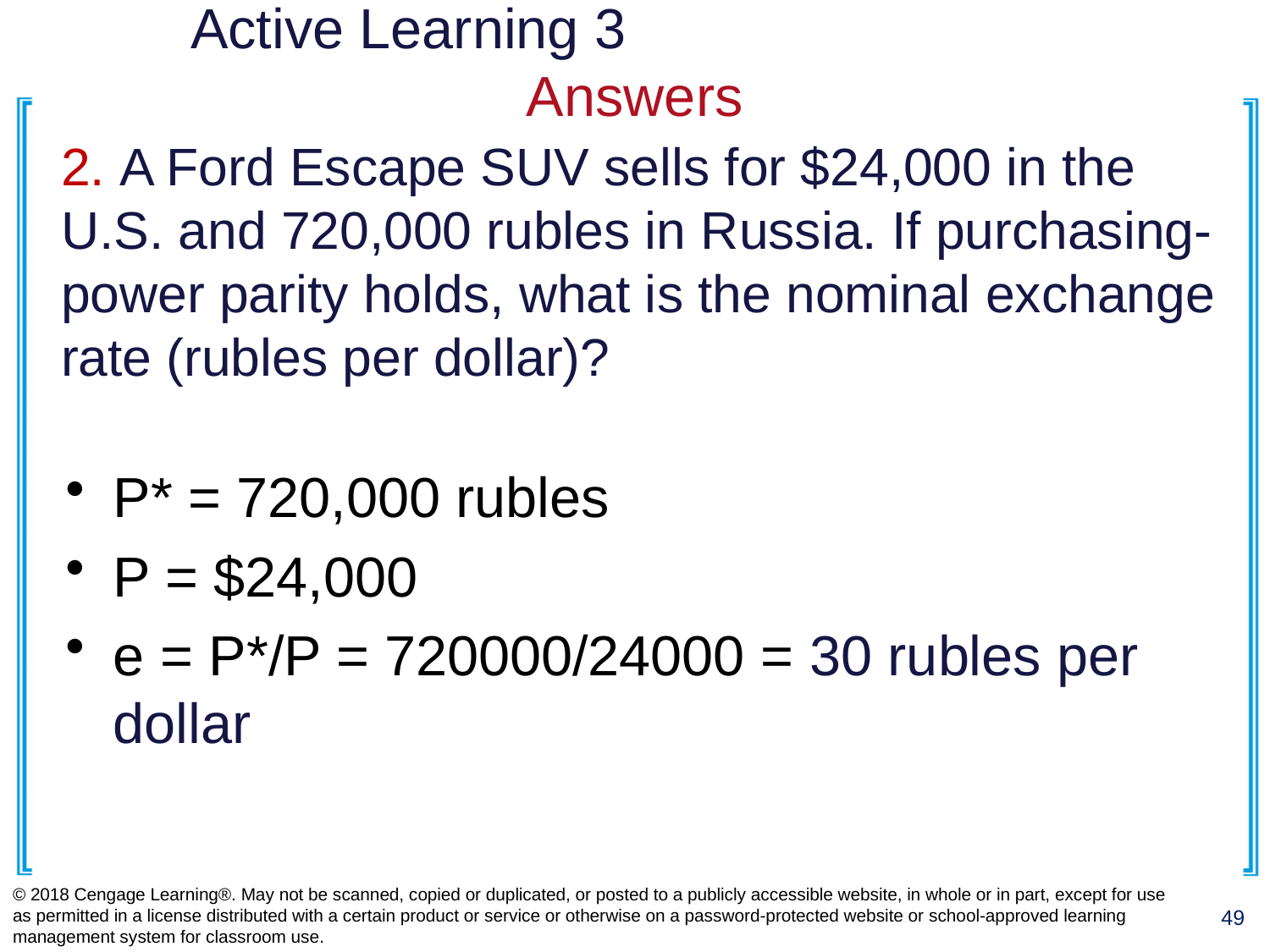

# Active Learning 3				Answers
2. A Ford Escape SUV sells for $24,000 in the U.S. and 720,000 rubles in Russia. If purchasing-power parity holds, what is the nominal exchange rate (rubles per dollar)?
P* = 720,000 rubles
P = $24,000
e = P*/P = 720000/24000 = 30 rubles per dollar

© 2018 Cengage Learning®. May not be scanned, copied or duplicated, or posted to a publicly accessible website, in whole or in part, except for use as permitted in a license distributed with a certain product or service or otherwise on a password-protected website or school-approved learning management system for classroom use.
49